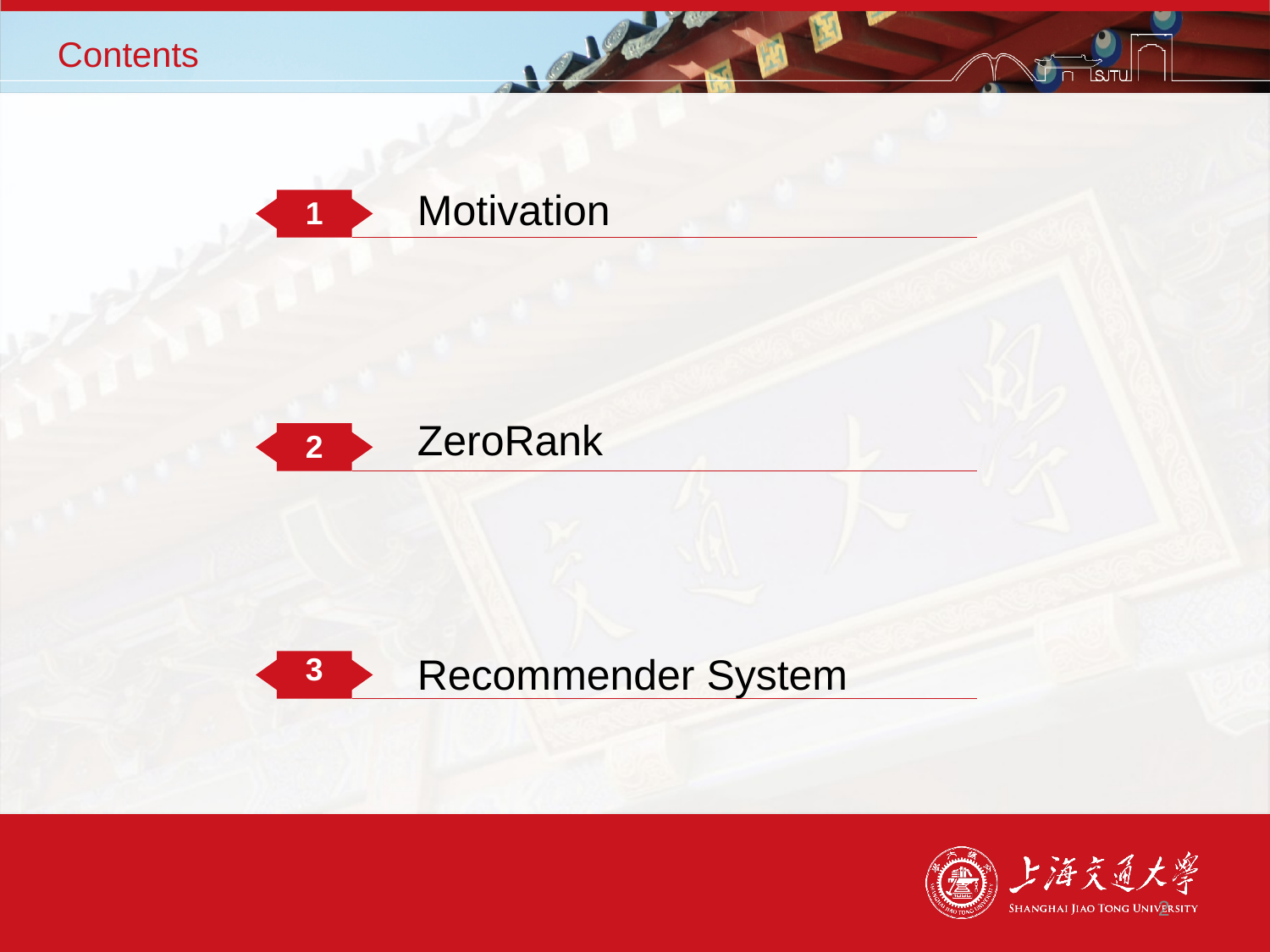

# Contents
Motivation
1

ZeroRank
2

3

Recommender System
2